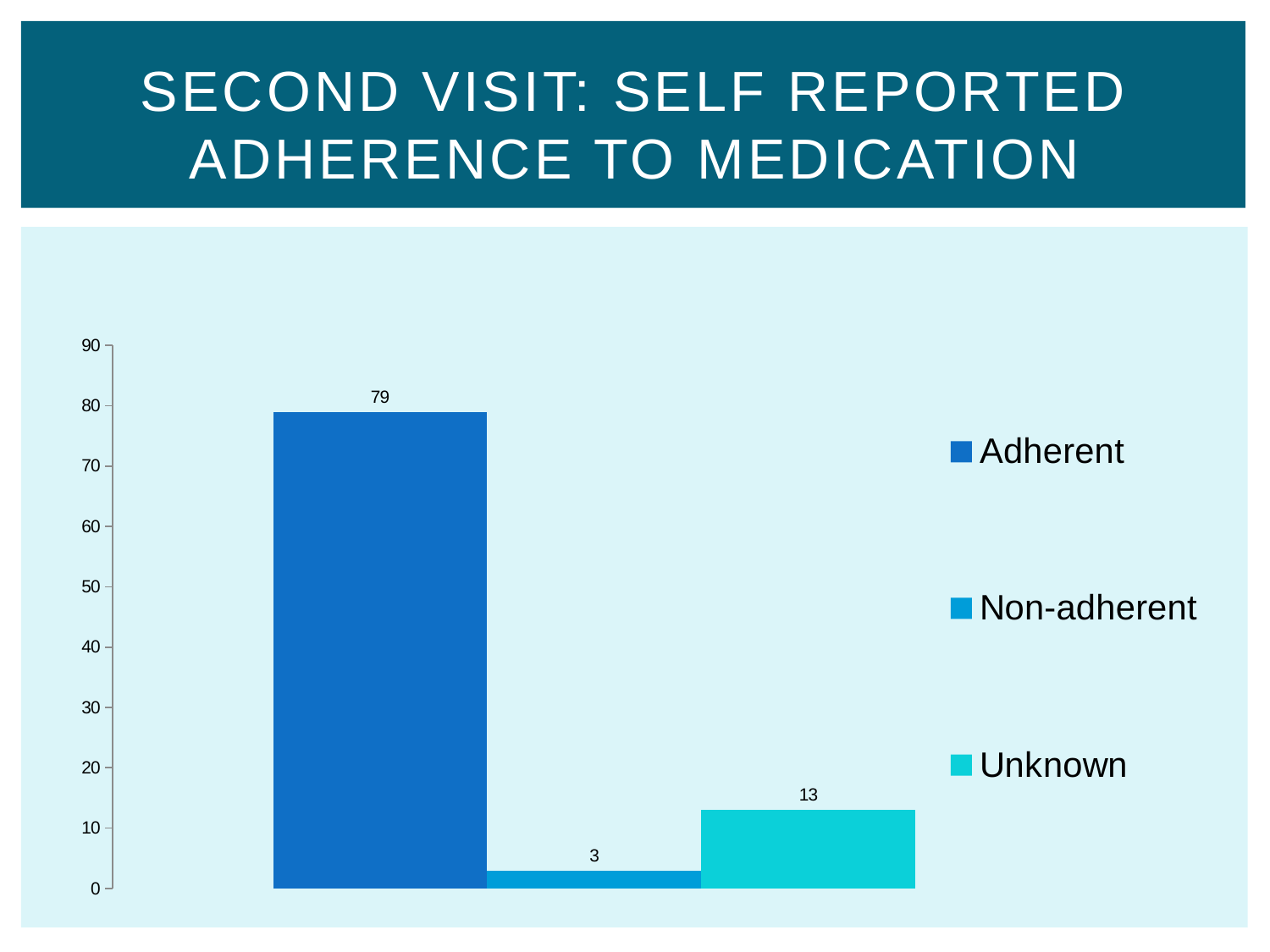

# Second visit: self reported adherence to medication

### Chart

| Category | Adherent | Non-adherent | Unknown |
|---|---|---|---|